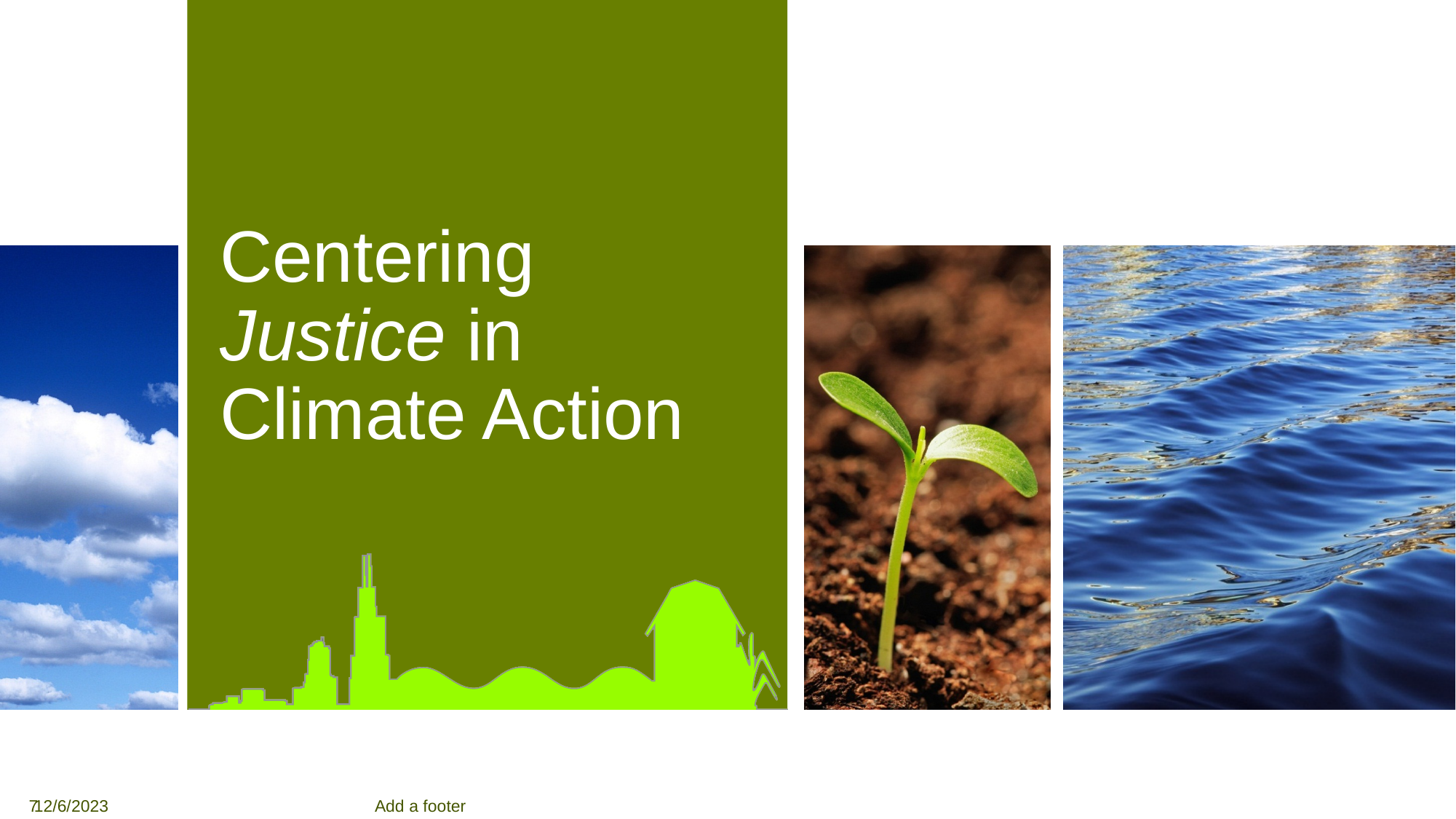

# Centering Justice in Climate Action
7
12/6/2023
Add a footer